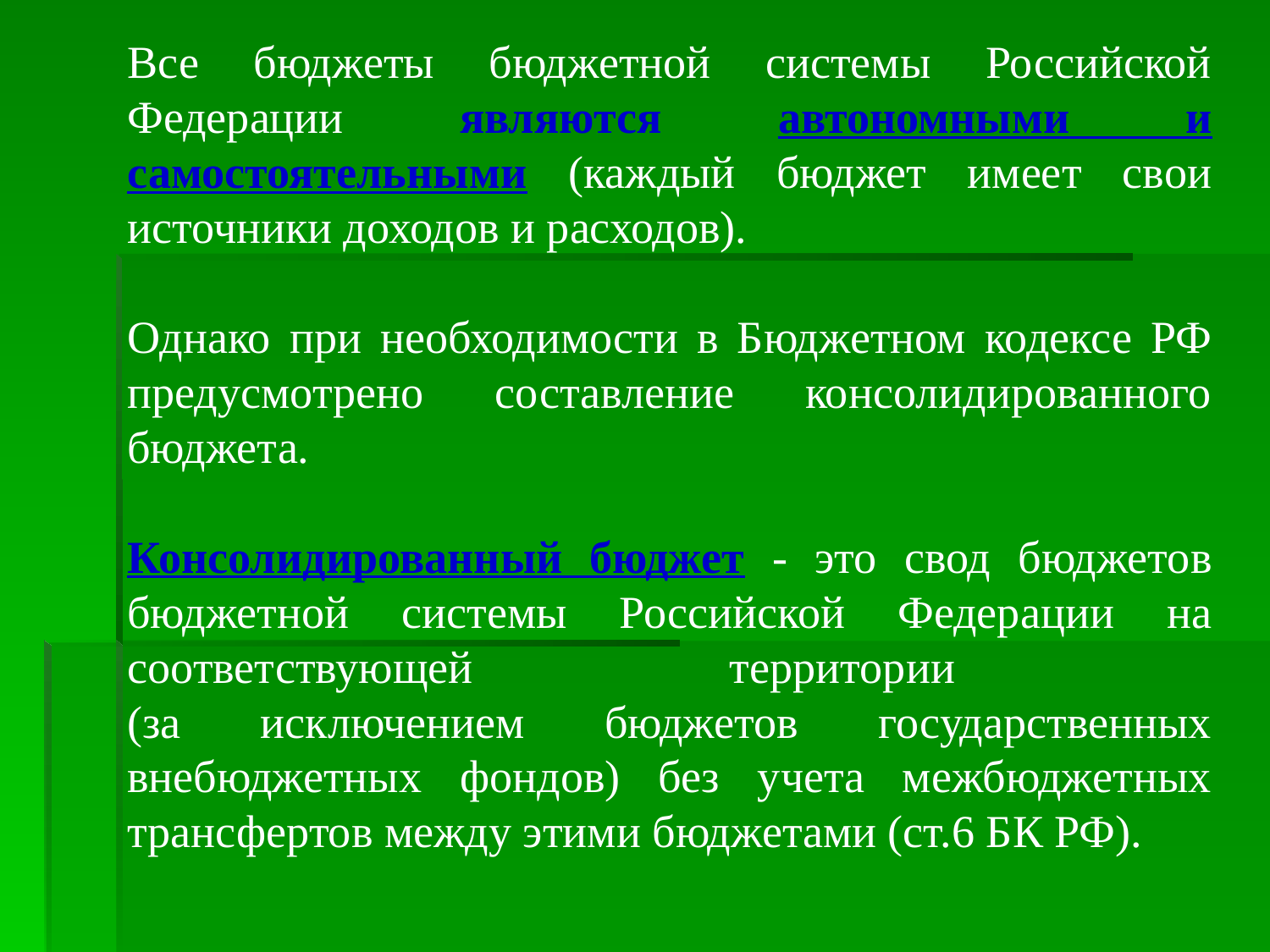

Все бюджеты бюджетной системы Российской Федерации являются автономными и самостоятельными (каждый бюджет имеет свои источники доходов и расходов).

Однако при необходимости в Бюджетном кодексе РФ предусмотрено составление консолидированного бюджета.

Консолидированный бюджет - это свод бюджетов бюджетной системы Российской Федерации на соответствующей территории
(за исключением бюджетов государственных внебюджетных фондов) без учета межбюджетных трансфертов между этими бюджетами (ст.6 БК РФ).